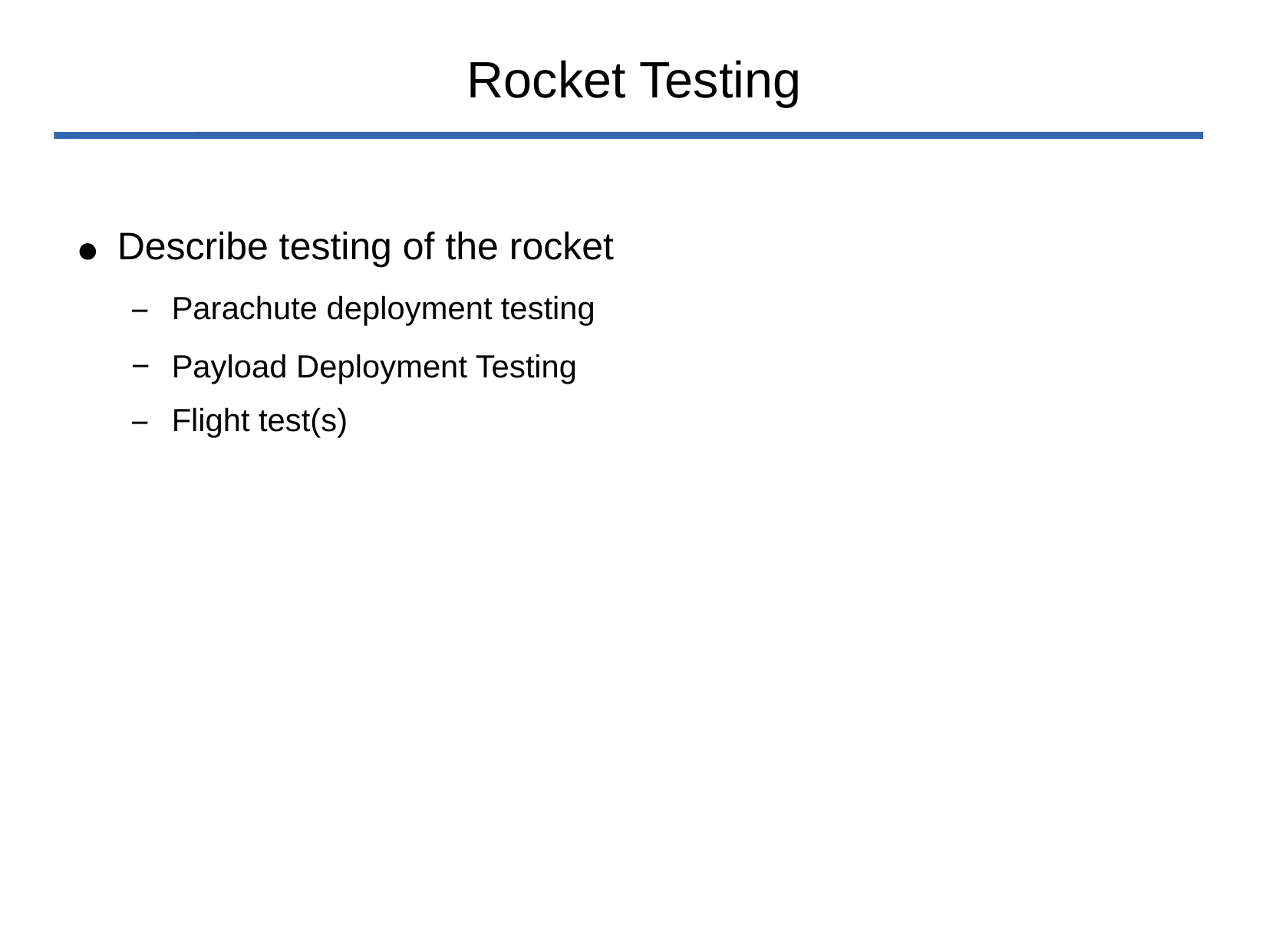

# Rocket Testing
Describe testing of the rocket
Parachute deployment testing
Payload Deployment Testing
Flight test(s)